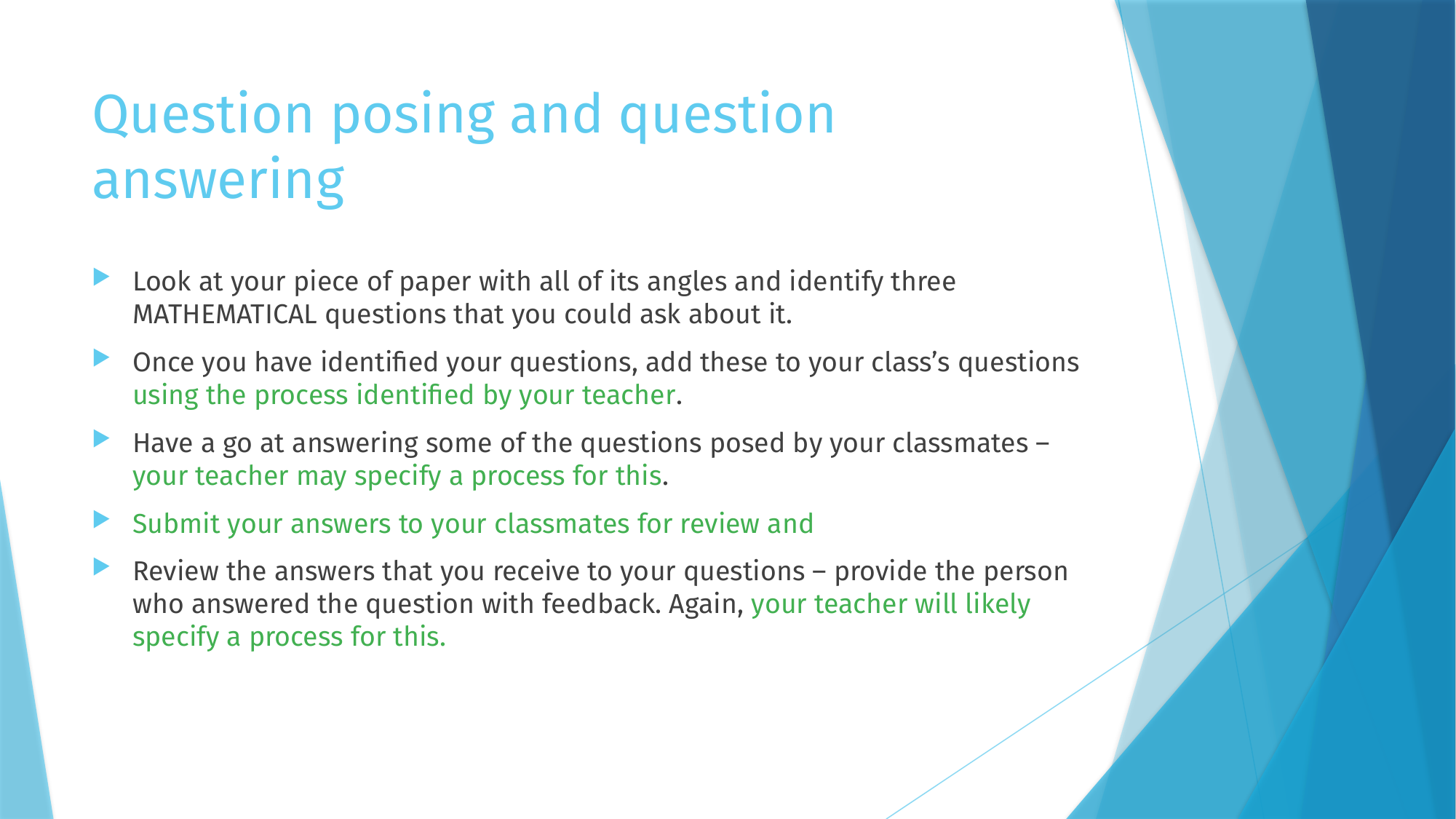

# Question posing and question answering
Look at your piece of paper with all of its angles and identify three MATHEMATICAL questions that you could ask about it.
Once you have identified your questions, add these to your class’s questions using the process identified by your teacher.
Have a go at answering some of the questions posed by your classmates – your teacher may specify a process for this.
Submit your answers to your classmates for review and
Review the answers that you receive to your questions – provide the person who answered the question with feedback. Again, your teacher will likely specify a process for this.